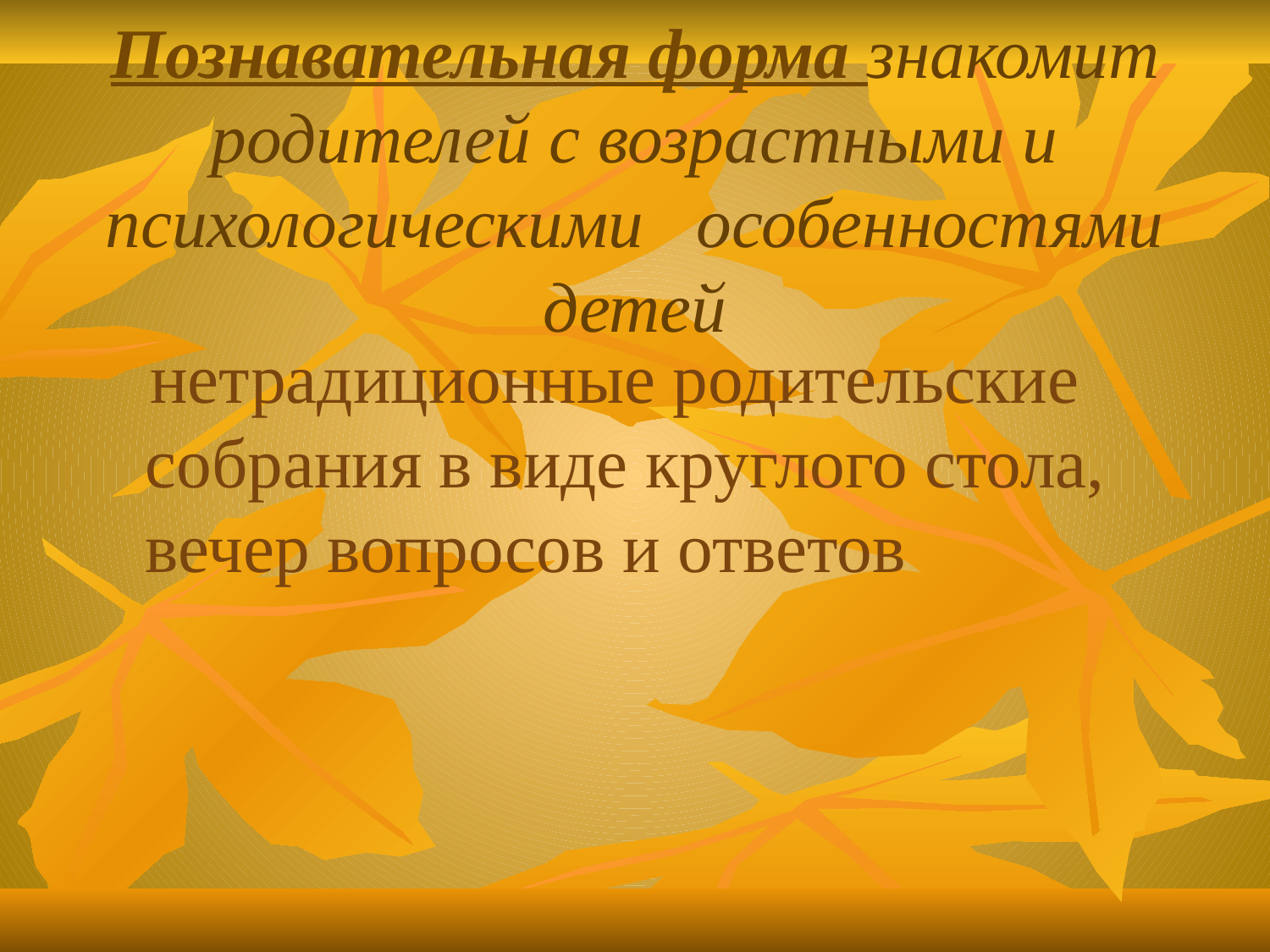

# Познавательная форма знакомит родителей с возрастными и психологическими   особенностями детей
   нетрадиционные родительские собрания в виде круглого стола,     вечер вопросов и ответов